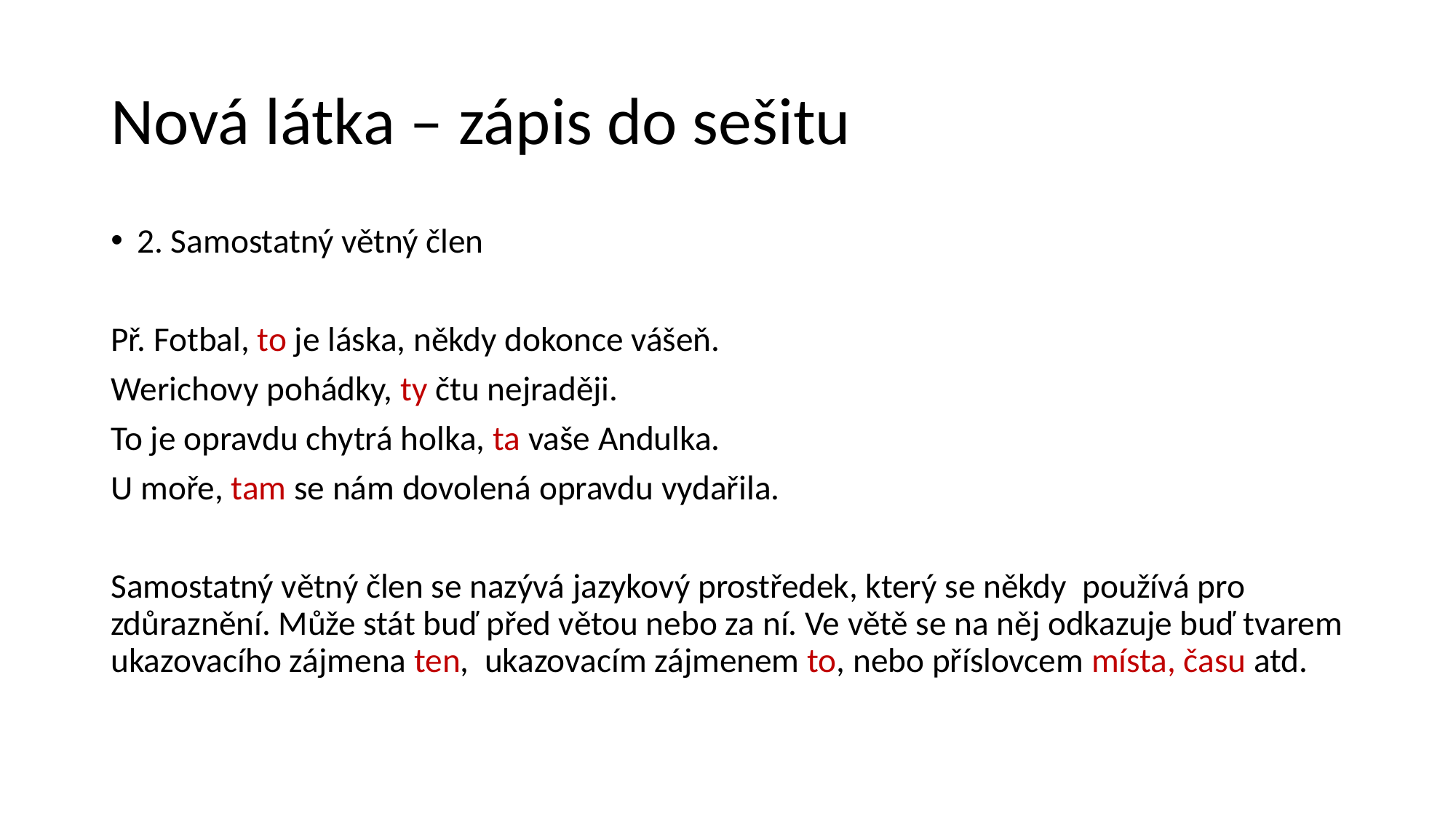

# Nová látka – zápis do sešitu
2. Samostatný větný člen

Př. Fotbal, to je láska, někdy dokonce vášeň.
Werichovy pohádky, ty čtu nejraději.
To je opravdu chytrá holka, ta vaše Andulka.
U moře, tam se nám dovolená opravdu vydařila.

Samostatný větný člen se nazývá jazykový prostředek, který se někdy  používá pro zdůraznění. Může stát buď před větou nebo za ní. Ve větě se na něj odkazuje buď tvarem ukazovacího zájmena ten,  ukazovacím zájmenem to, nebo příslovcem místa, času atd.